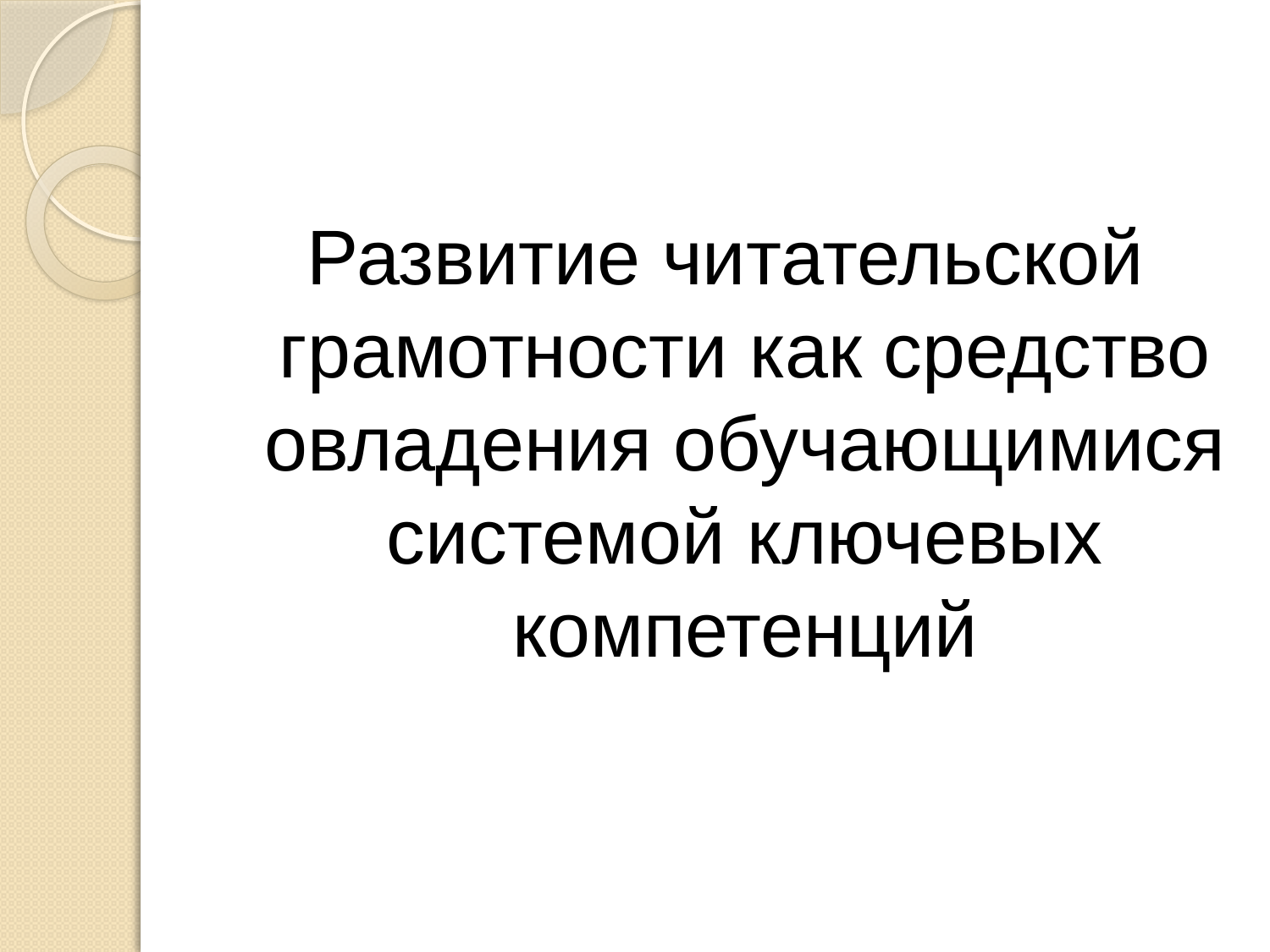

Развитие читательской грамотности как средство овладения обучающимися системой ключевых компетенций